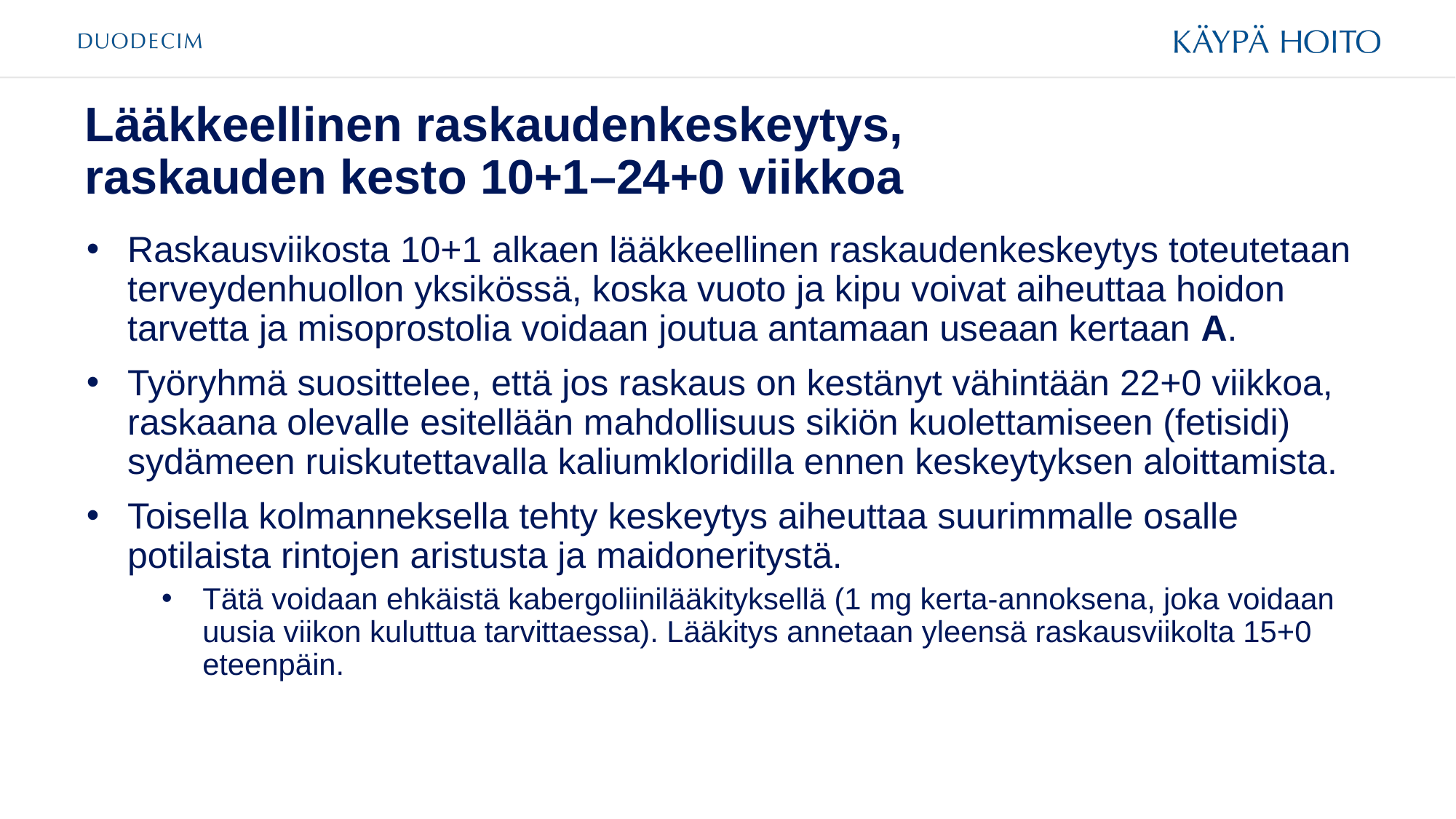

# Lääkkeellinen raskaudenkeskeytys, raskauden kesto 10+1–24+0 viikkoa
Raskausviikosta 10+1 alkaen lääkkeellinen raskaudenkeskeytys toteutetaan terveydenhuollon yksikössä, koska vuoto ja kipu voivat aiheuttaa hoidon tarvetta ja misoprostolia voidaan joutua antamaan useaan kertaan A.
Työryhmä suosittelee, että jos raskaus on kestänyt vähintään 22+0 viikkoa, raskaana olevalle esitellään mahdollisuus sikiön kuolettamiseen (fetisidi) sydämeen ruiskutettavalla kaliumkloridilla ennen keskeytyksen aloittamista.
Toisella kolmanneksella tehty keskeytys aiheuttaa suurimmalle osalle potilaista rintojen aristusta ja maidoneritystä.
Tätä voidaan ehkäistä kabergoliinilääkityksellä (1 mg kerta-annoksena, joka voidaan uusia viikon kuluttua tarvittaessa). Lääkitys annetaan yleensä raskausviikolta 15+0 eteenpäin.